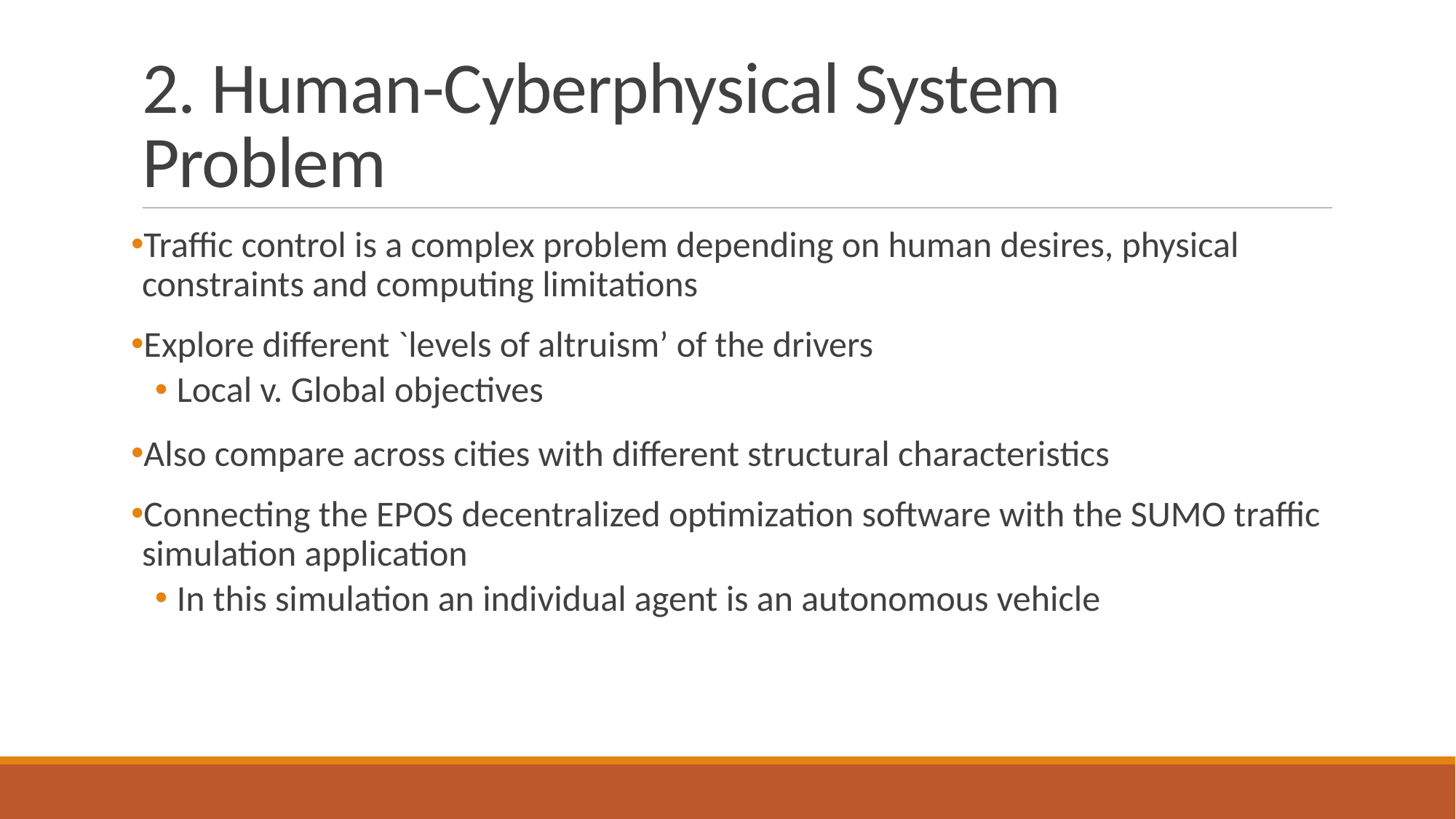

# 2. Human-Cyberphysical System Problem
Traffic control is a complex problem depending on human desires, physical constraints and computing limitations
Explore different `levels of altruism’ of the drivers
Local v. Global objectives
Also compare across cities with different structural characteristics
Connecting the EPOS decentralized optimization software with the SUMO traffic simulation application
In this simulation an individual agent is an autonomous vehicle